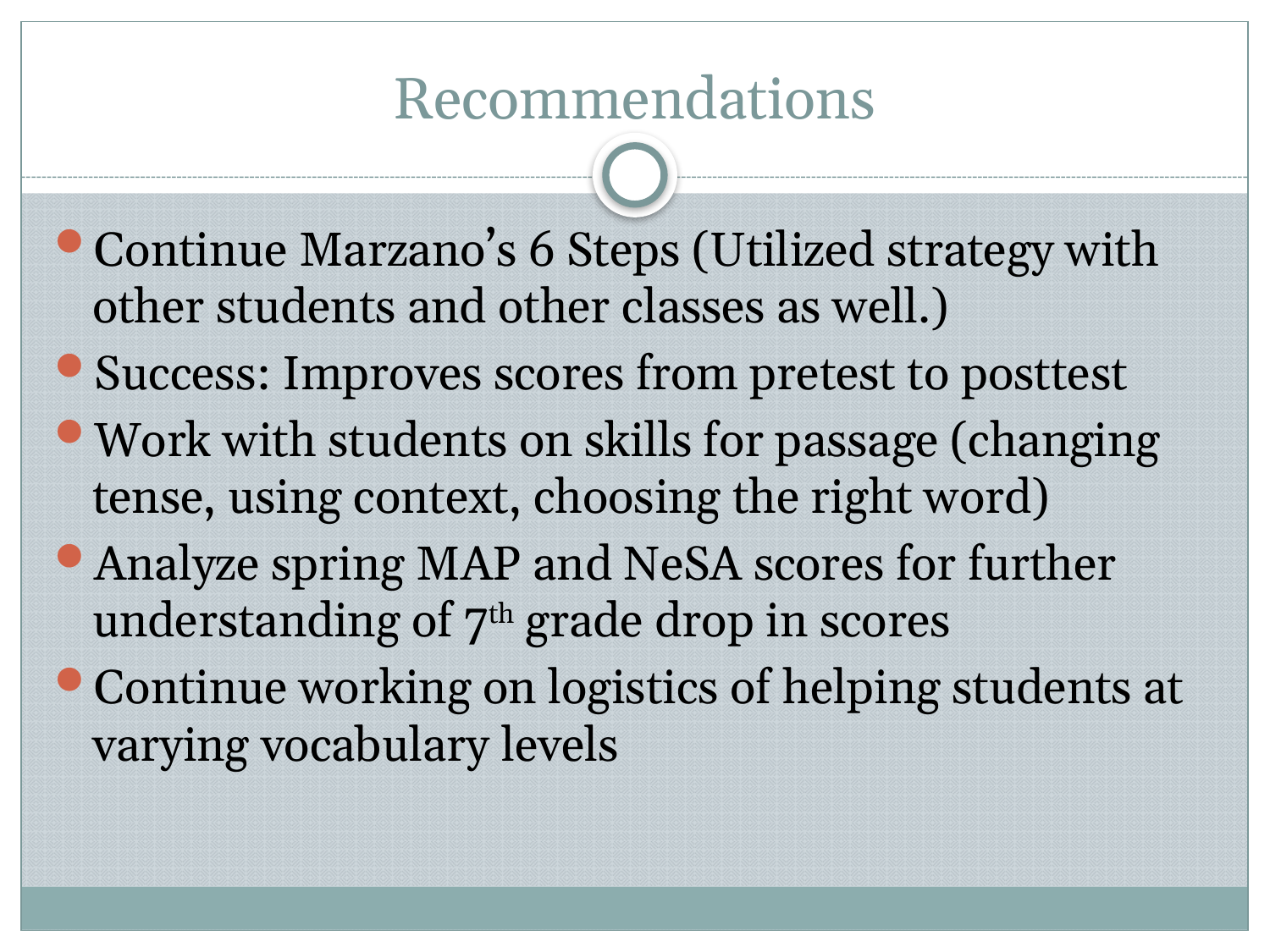

# Recommendations
Continue Marzano’s 6 Steps (Utilized strategy with other students and other classes as well.)
Success: Improves scores from pretest to posttest
Work with students on skills for passage (changing tense, using context, choosing the right word)
Analyze spring MAP and NeSA scores for further understanding of 7th grade drop in scores
Continue working on logistics of helping students at varying vocabulary levels